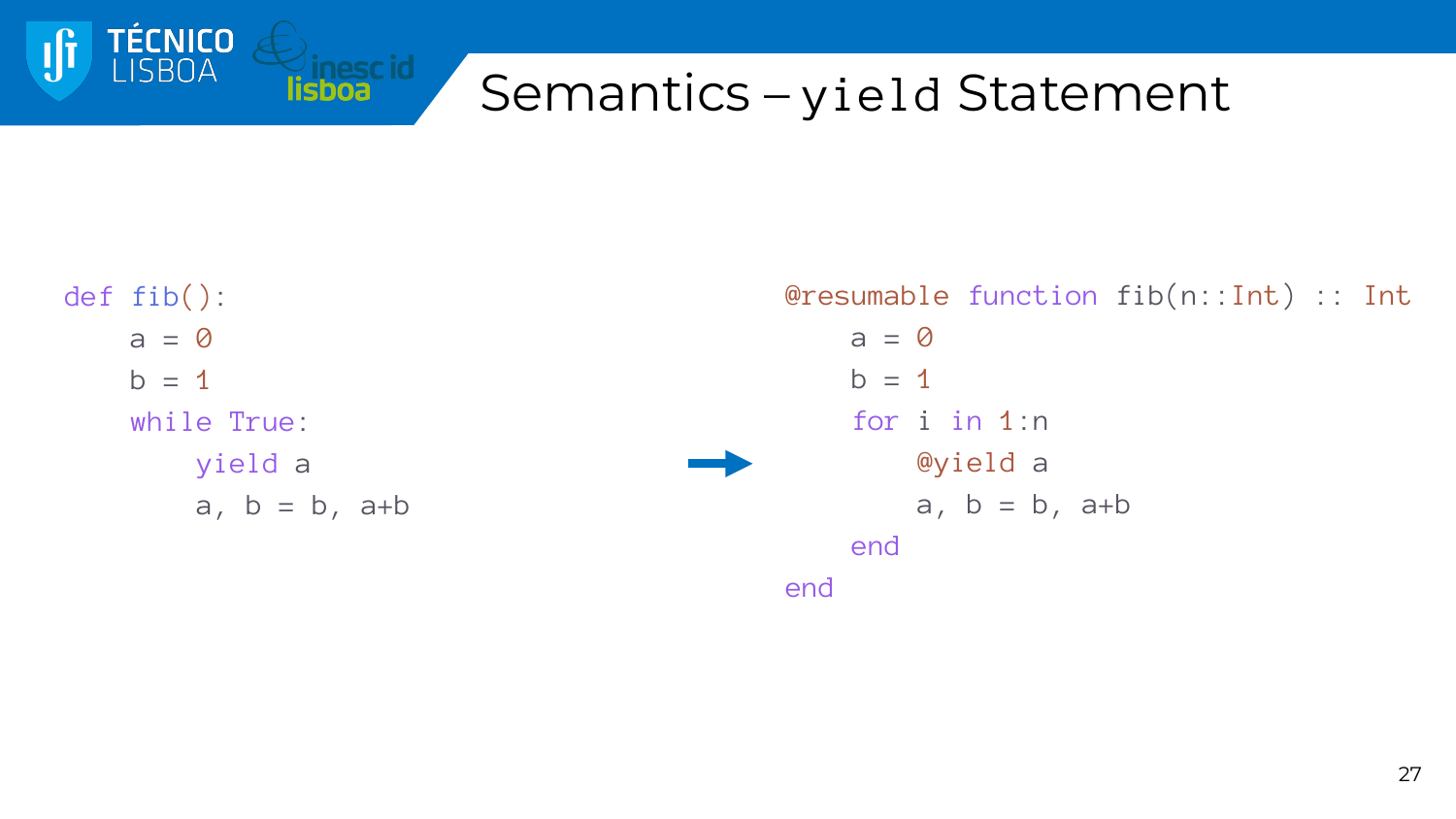

# Semantics – yield Statement
@resumable function fib(n::Int) :: Int
    a = 0
    b = 1
    for i in 1:n
        @yield a
        a, b = b, a+b
    end
end
def fib():
    a = 0
    b = 1
    while True:
        yield a
        a, b = b, a+b
27